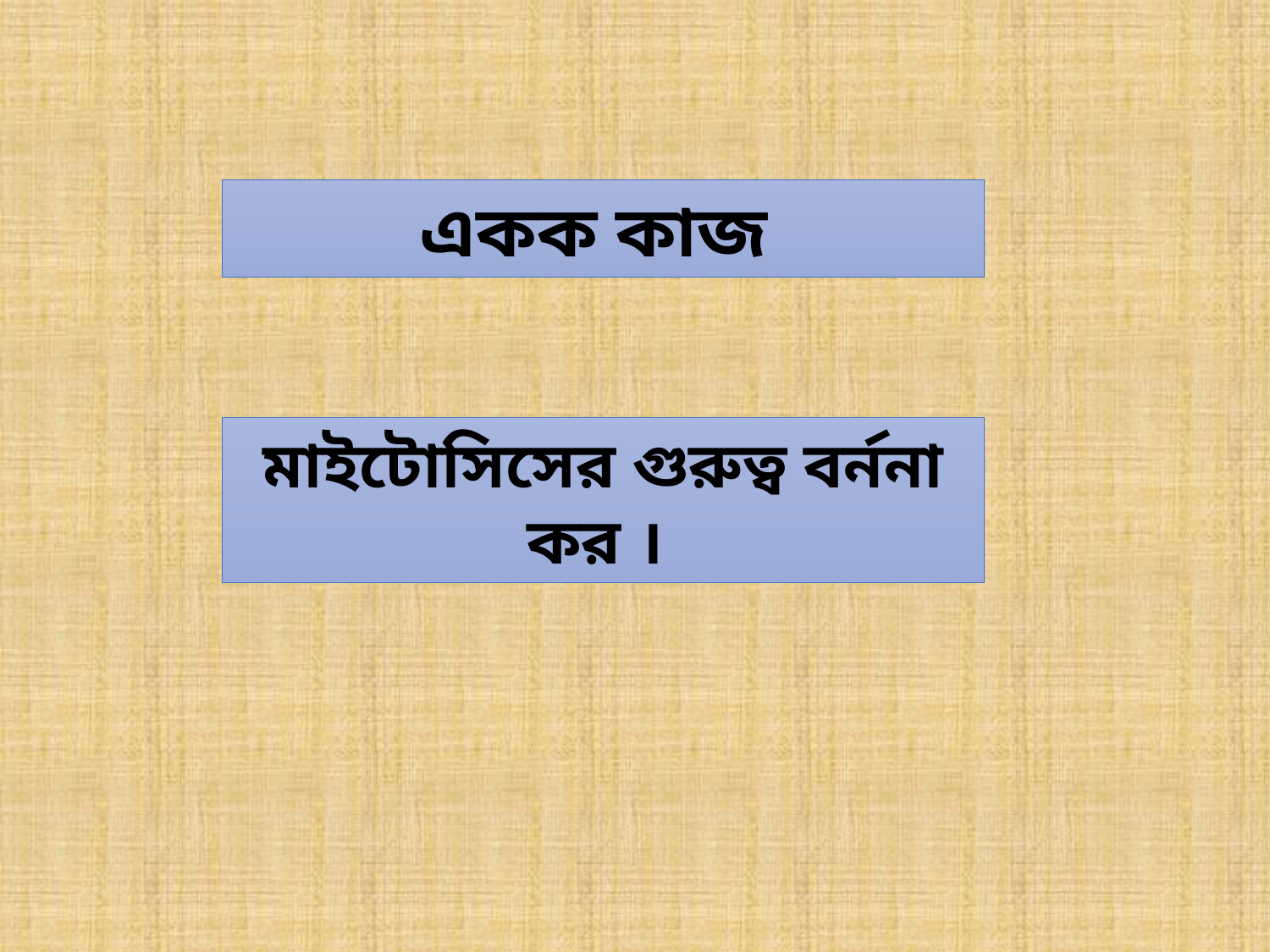

একক কাজ
মাইটোসিসের গুরুত্ব বর্ননা কর ।